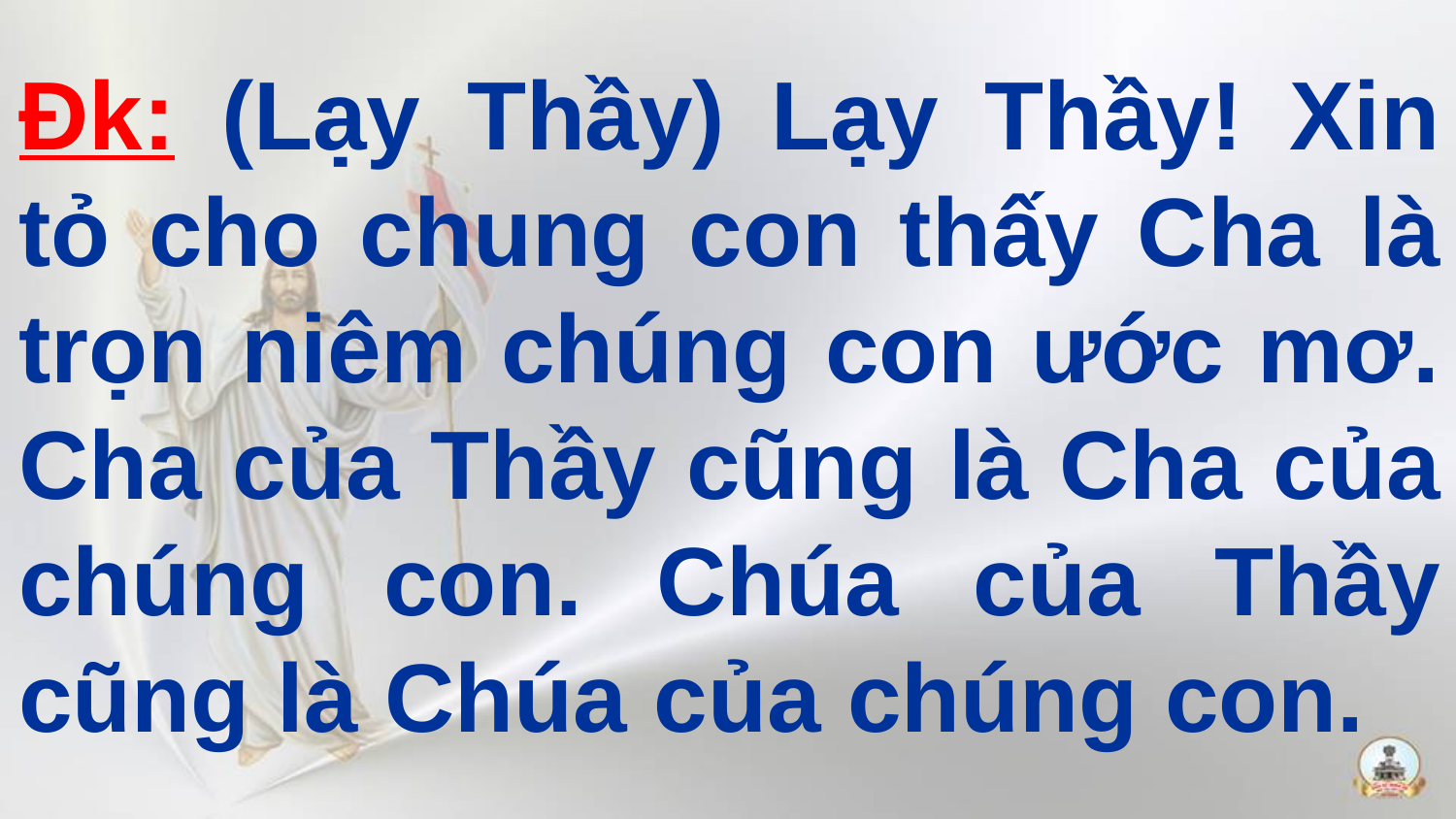

Đk: (Lạy Thầy) Lạy Thầy! Xin tỏ cho chung con thấy Cha là trọn niêm chúng con ước mơ. Cha của Thầy cũng là Cha của chúng con. Chúa của Thầy cũng là Chúa của chúng con.